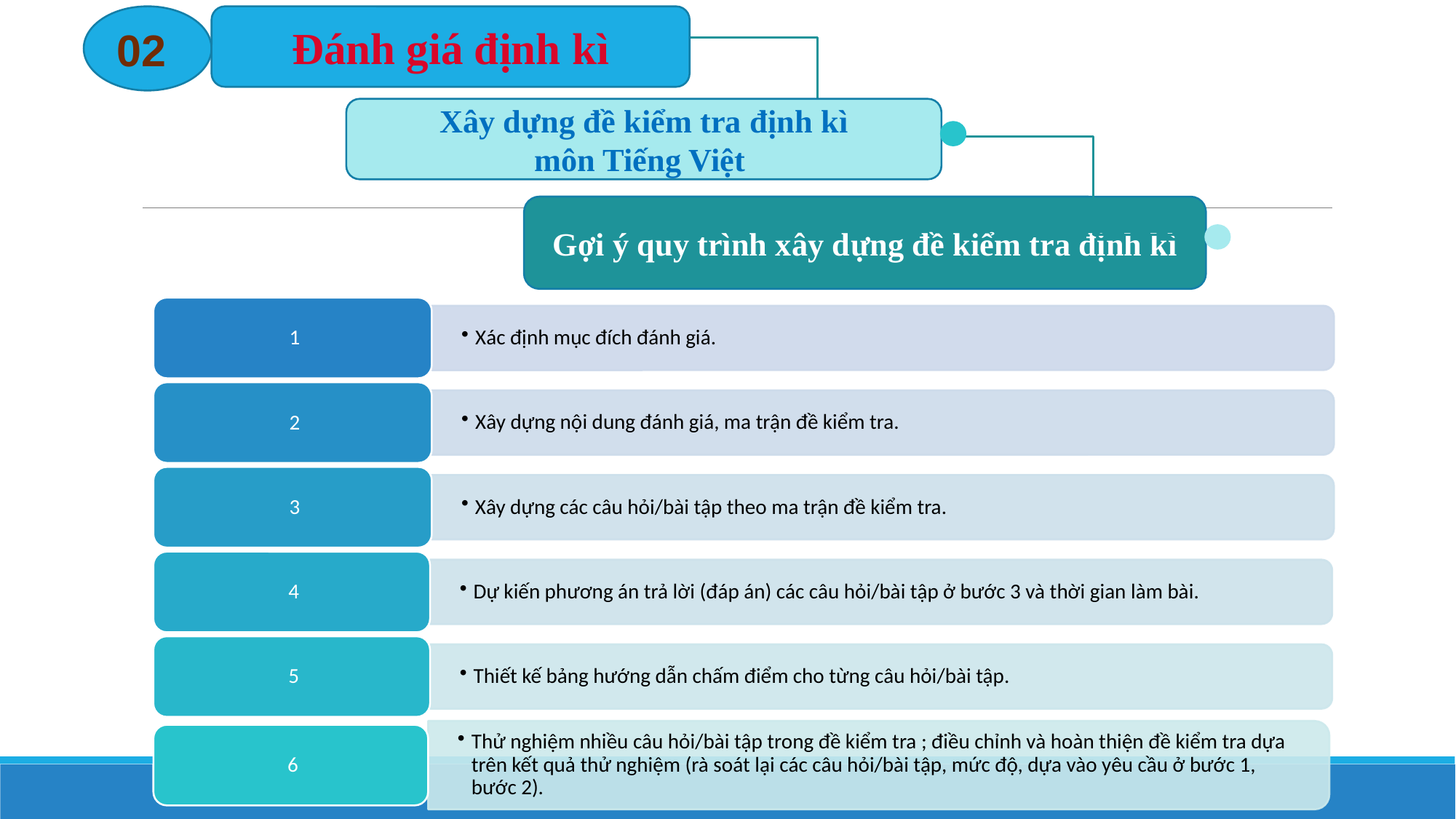

02
Đánh giá định kì
Xây dựng đề kiểm tra định kì
môn Tiếng Việt

Gợi ý quy trình xây dựng đề kiểm tra định kì

Xác định mục đích đánh giá.
1
Xây dựng nội dung đánh giá, ma trận đề kiểm tra.
2
Xây dựng các câu hỏi/bài tập theo ma trận đề kiểm tra.
3
Dự kiến phương án trả lời (đáp án) các câu hỏi/bài tập ở bước 3 và thời gian làm bài.
4
Thiết kế bảng hướng dẫn chấm điểm cho từng câu hỏi/bài tập.
5
Thử nghiệm nhiều câu hỏi/bài tập trong đề kiểm tra ; điều chỉnh và hoàn thiện đề kiểm tra dựa trên kết quả thử nghiệm (rà soát lại các câu hỏi/bài tập, mức độ, dựa vào yêu cầu ở bước 1, bước 2).
6